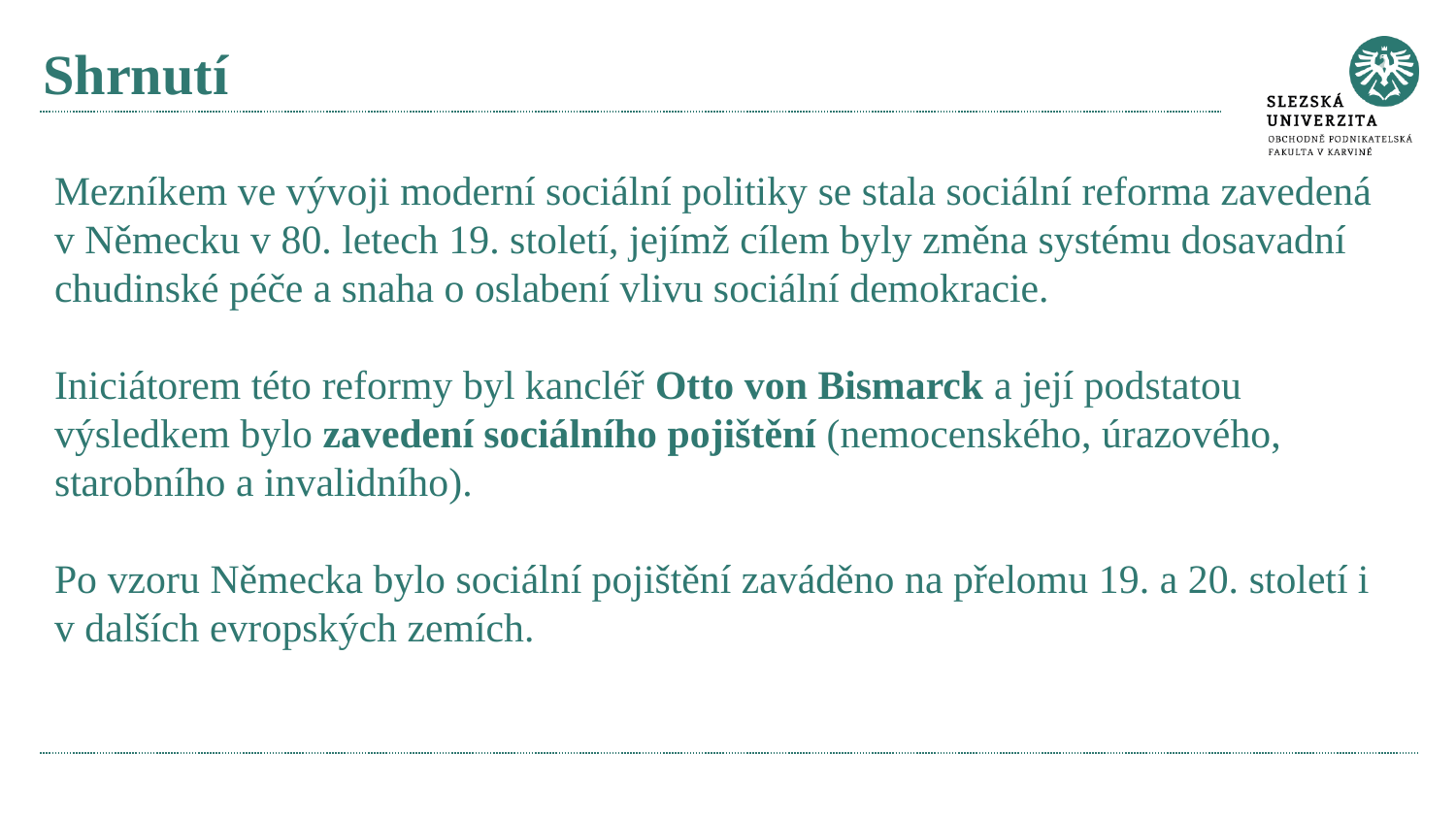

# Shrnutí
Mezníkem ve vývoji moderní sociální politiky se stala sociální reforma zavedená v Německu v 80. letech 19. století, jejímž cílem byly změna systému dosavadní chudinské péče a snaha o oslabení vlivu sociální demokracie.

Iniciátorem této reformy byl kancléř Otto von Bismarck a její podstatou výsledkem bylo zavedení sociálního pojištění (nemocenského, úrazového, starobního a invalidního).

Po vzoru Německa bylo sociální pojištění zaváděno na přelomu 19. a 20. století i v dalších evropských zemích.